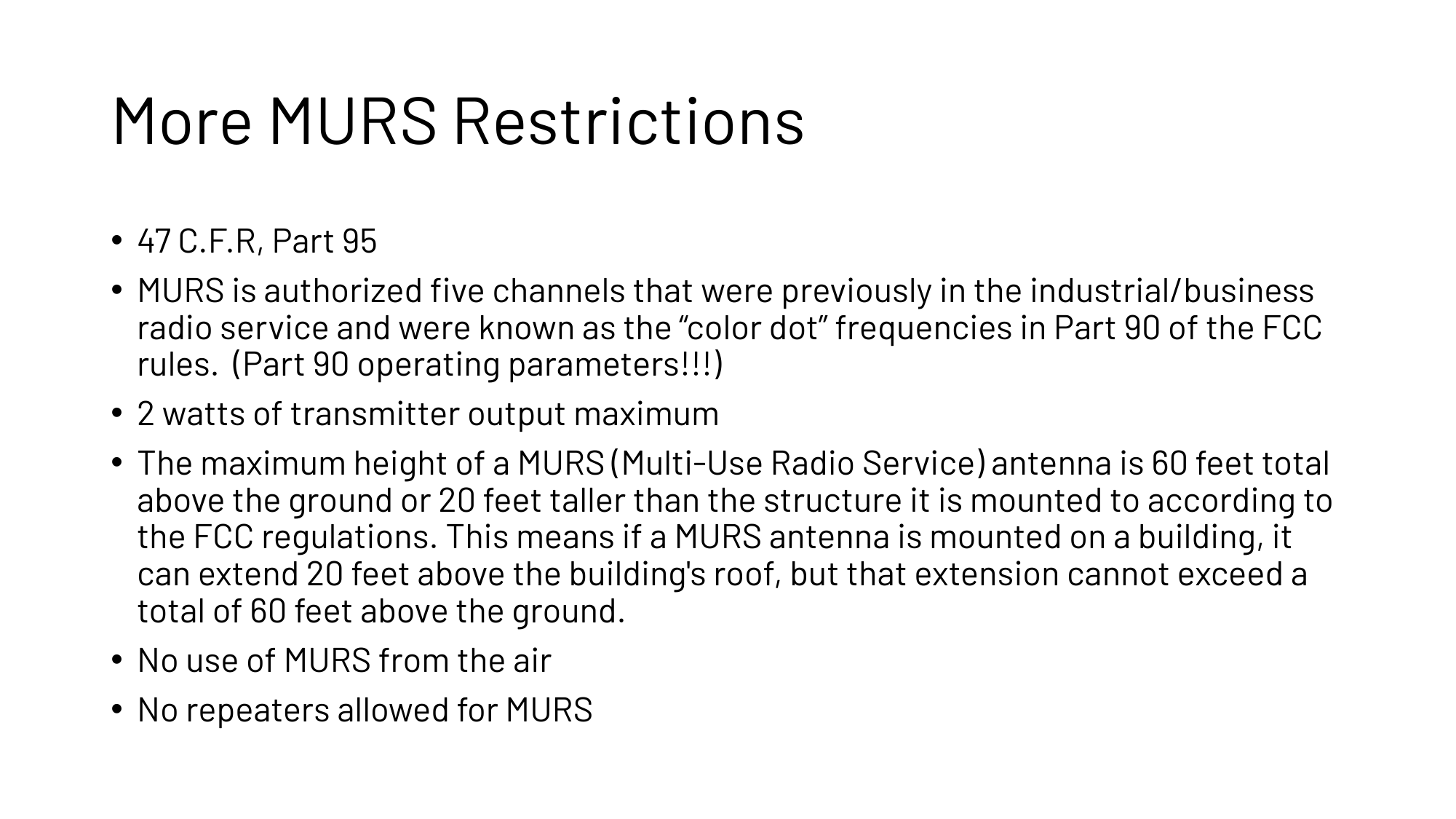

# More MURS Restrictions
47 C.F.R, Part 95
MURS is authorized five channels that were previously in the industrial/business radio service and were known as the “color dot” frequencies in Part 90 of the FCC rules.  (Part 90 operating parameters!!!)
2 watts of transmitter output maximum
The maximum height of a MURS (Multi-Use Radio Service) antenna is 60 feet total above the ground or 20 feet taller than the structure it is mounted to according to the FCC regulations. This means if a MURS antenna is mounted on a building, it can extend 20 feet above the building's roof, but that extension cannot exceed a total of 60 feet above the ground.
No use of MURS from the air
No repeaters allowed for MURS